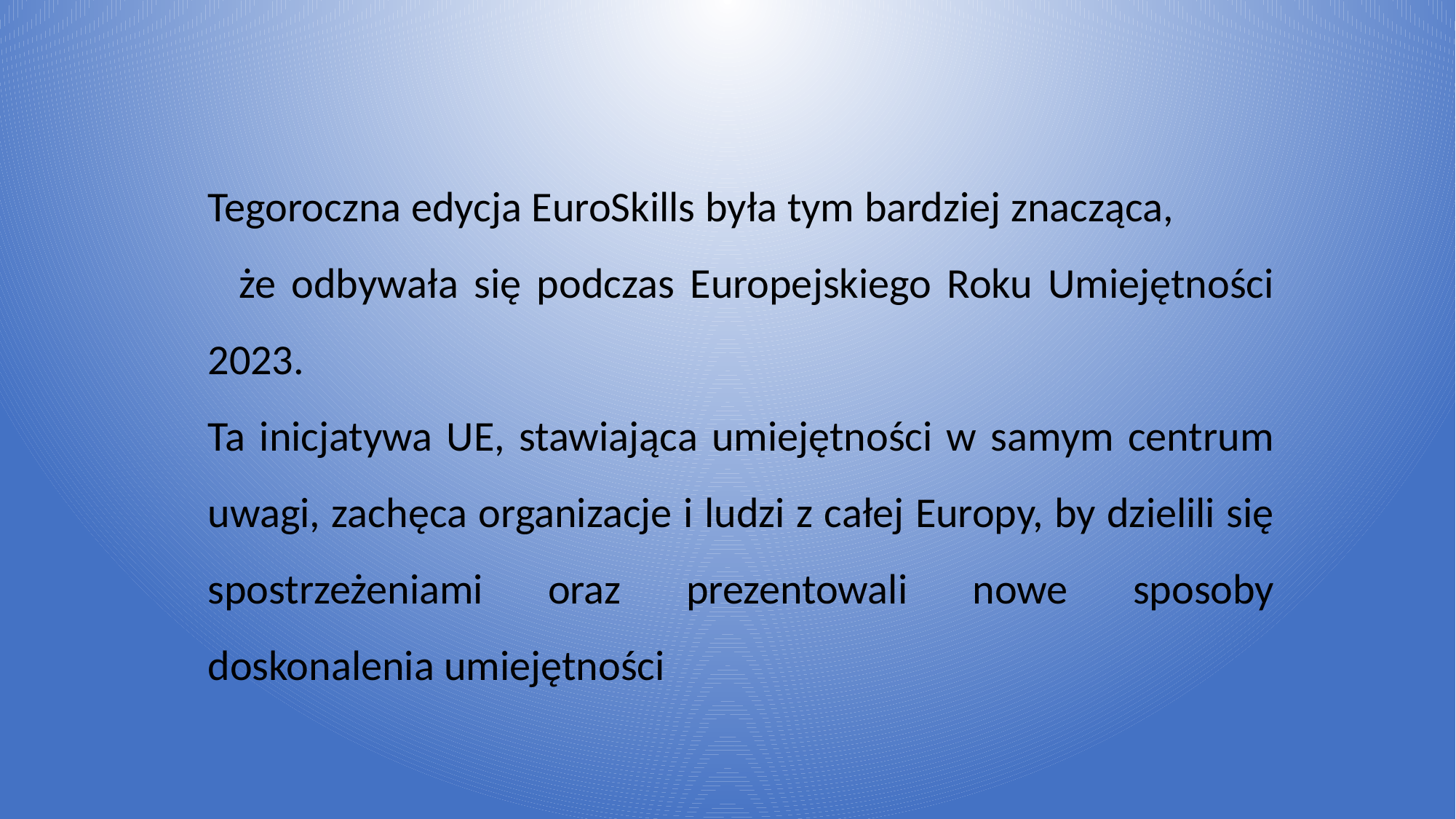

Tegoroczna edycja EuroSkills była tym bardziej znacząca,             że odbywała się podczas Europejskiego Roku Umiejętności 2023.
Ta inicjatywa UE, stawiająca umiejętności w samym centrum uwagi, zachęca organizacje i ludzi z całej Europy, by dzielili się spostrzeżeniami oraz prezentowali nowe sposoby doskonalenia umiejętności